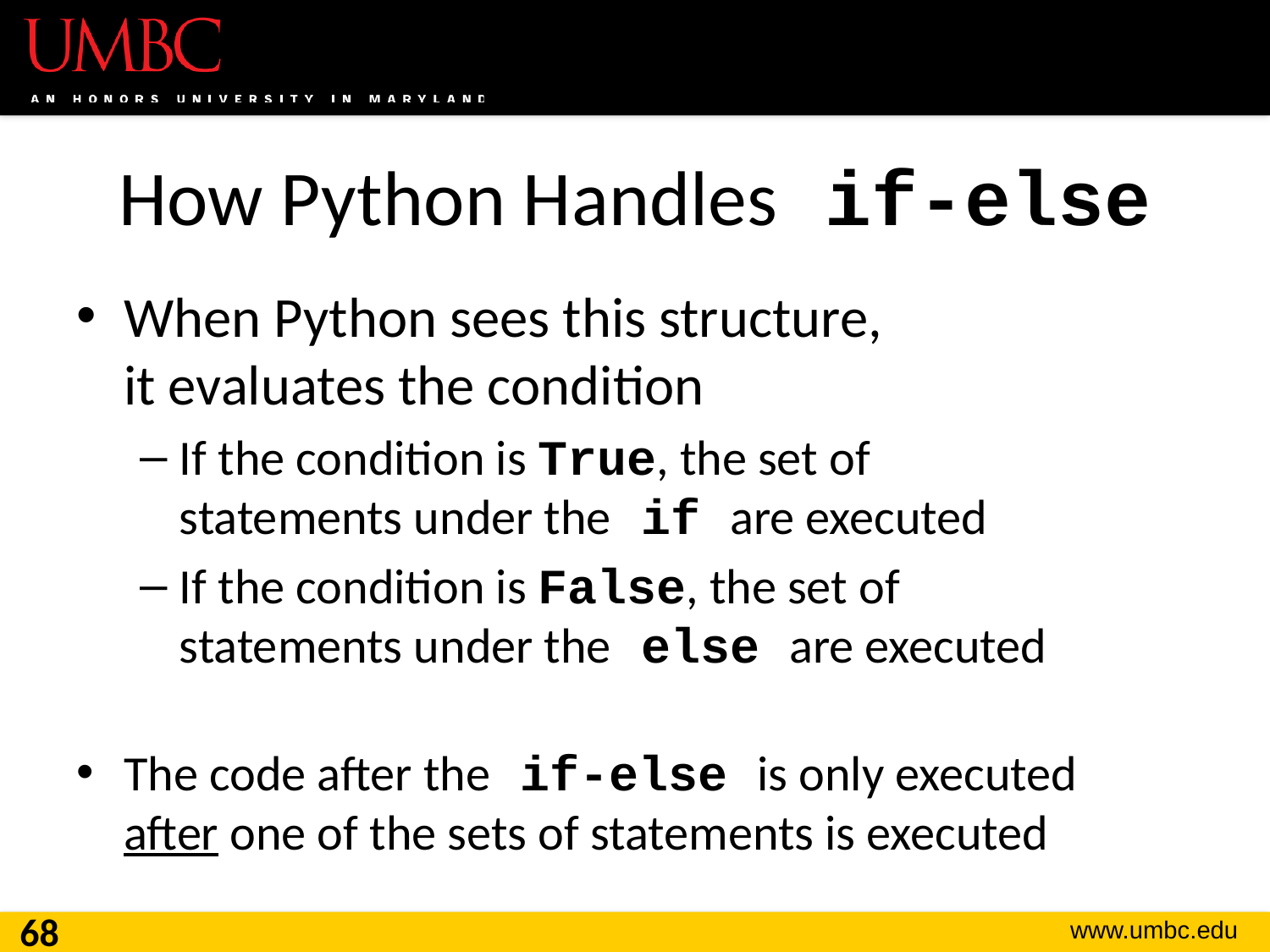

# How Python Handles if-else
When Python sees this structure,
it evaluates the condition
If the condition is True, the set of
statements under the if are executed
If the condition is False, the set of
statements under the else are executed

The code after the if-else is only executed
after one of the sets of statements is executed

68